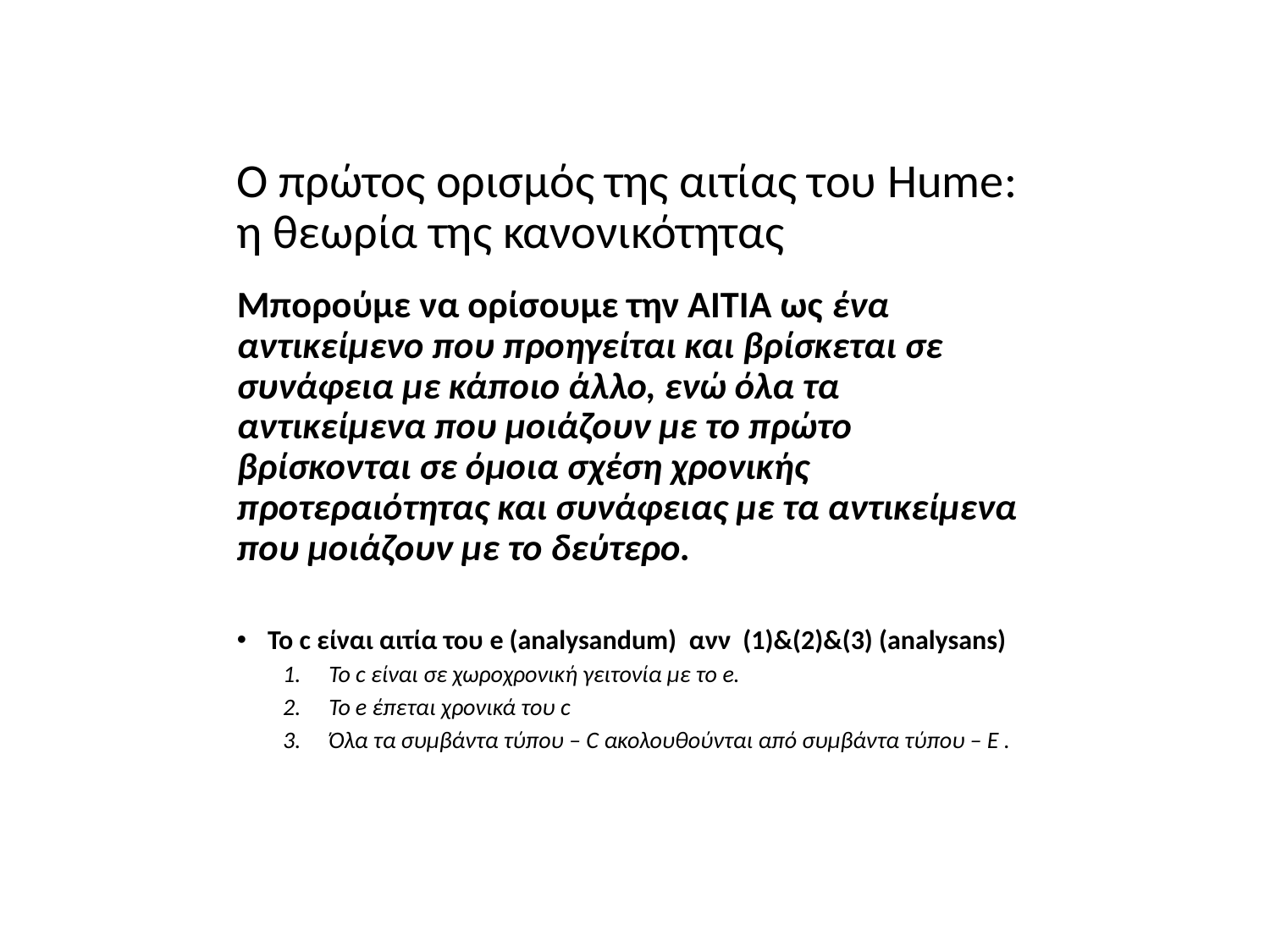

# Ο πρώτος ορισμός της αιτίας του Hume: η θεωρία της κανονικότητας
Μπορούμε να ορίσουμε την ΑΙΤΙΑ ως ένα αντικείμενο που προηγείται και βρίσκεται σε συνάφεια με κάποιο άλλο, ενώ όλα τα αντικείμενα που μοιάζουν με το πρώτο βρίσκονται σε όμοια σχέση χρονικής προτεραιότητας και συνάφειας με τα αντικείμενα που μοιάζουν με το δεύτερο.

Το c είναι αιτία του e (analysandum)  ανν  (1)&(2)&(3) (analysans)
Το c είναι σε χωροχρονική γειτονία με το e.
To e έπεται χρονικά του c
Όλα τα συμβάντα τύπου – C ακολουθούνται από συμβάντα τύπου – Ε .